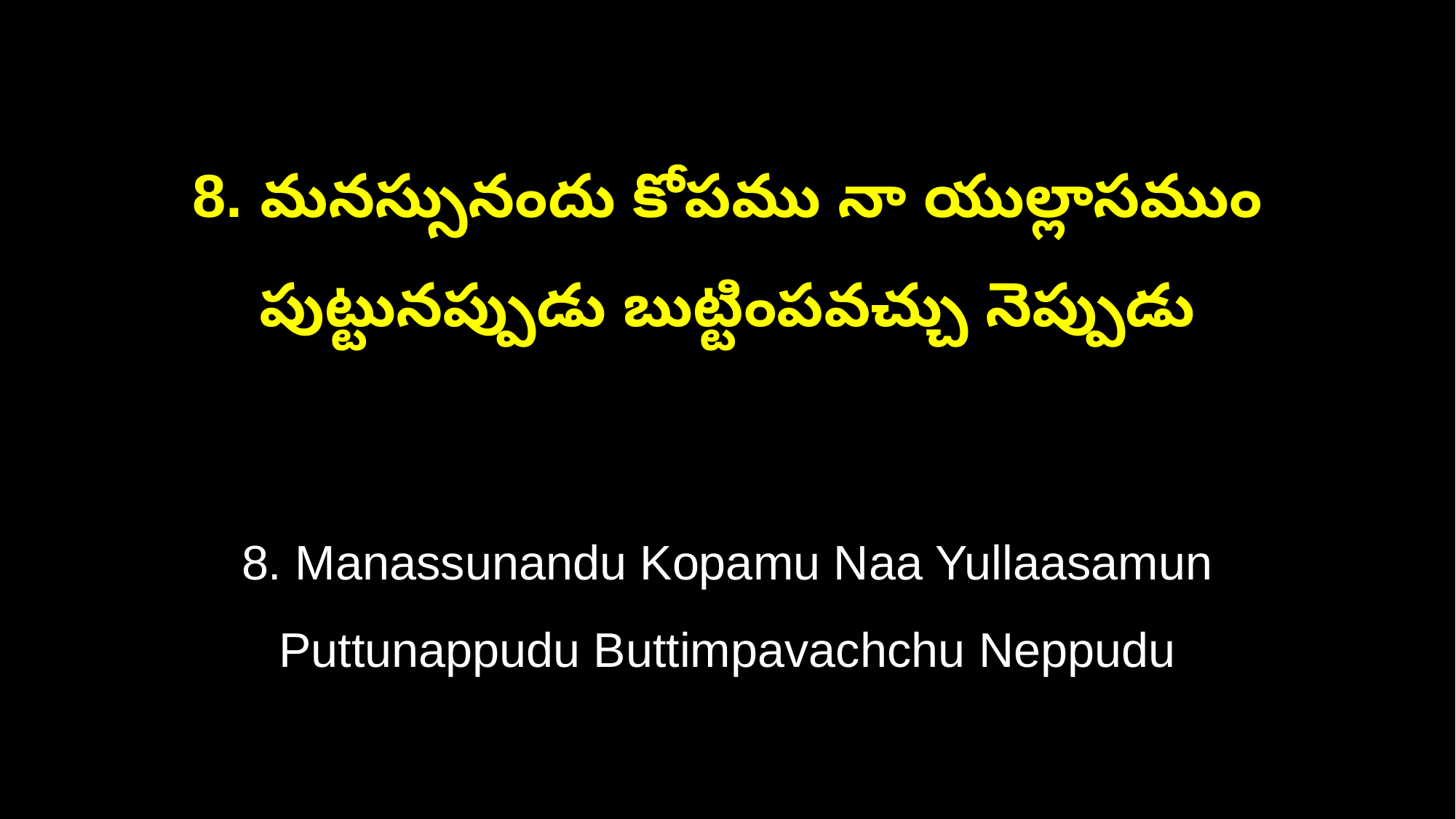

8. మనస్సునందు కోపము నా యుల్లాసముం
పుట్టునప్పుడు బుట్టింపవచ్చు నెప్పుడు
8. Manassunandu Kopamu Naa Yullaasamun
Puttunappudu Buttimpavachchu Neppudu